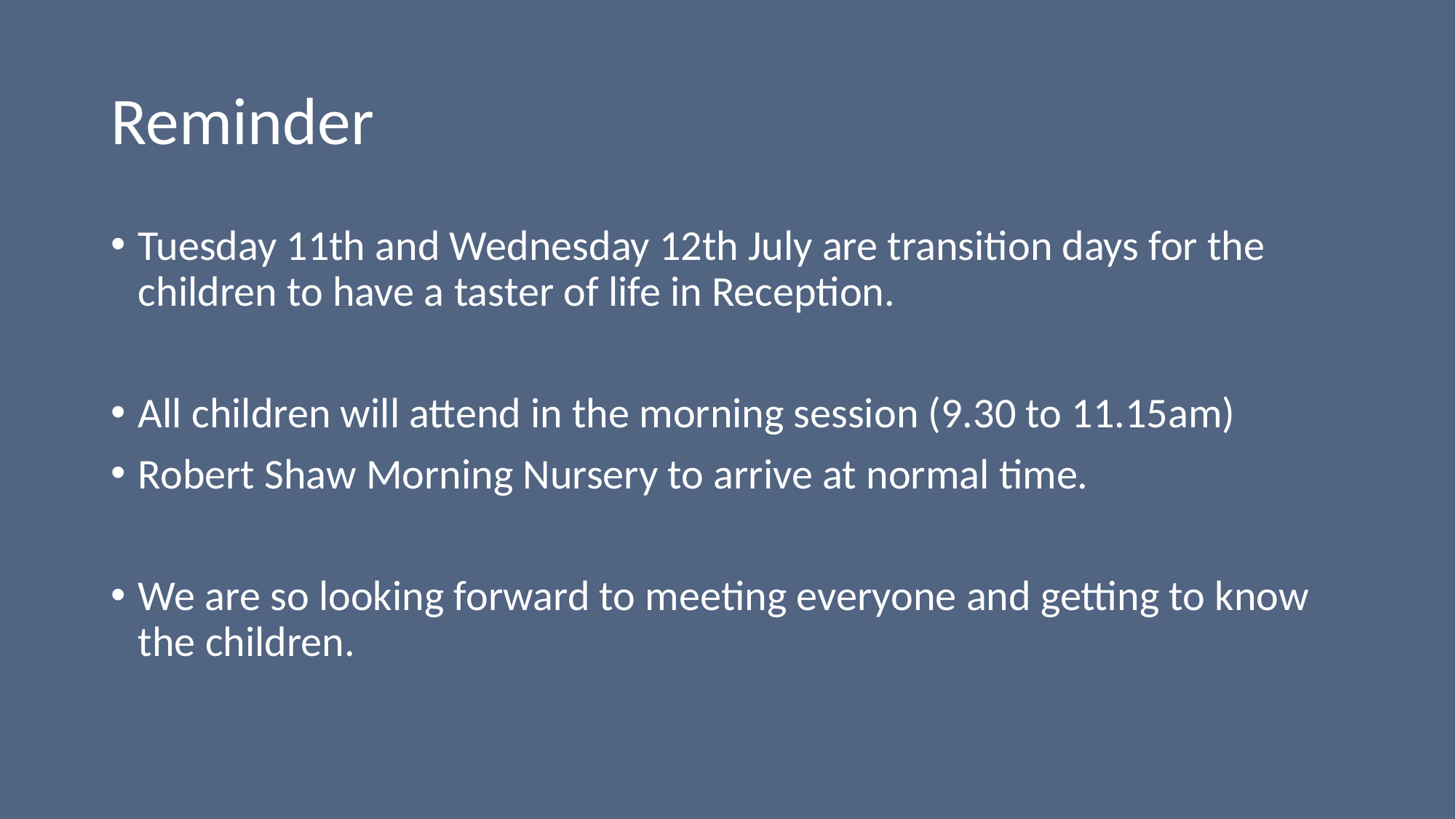

# Reminder
Tuesday 11th and Wednesday 12th July are transition days for the children to have a taster of life in Reception.

All children will attend in the morning session (9.30 to 11.15am)
Robert Shaw Morning Nursery to arrive at normal time.

We are so looking forward to meeting everyone and getting to know the children.